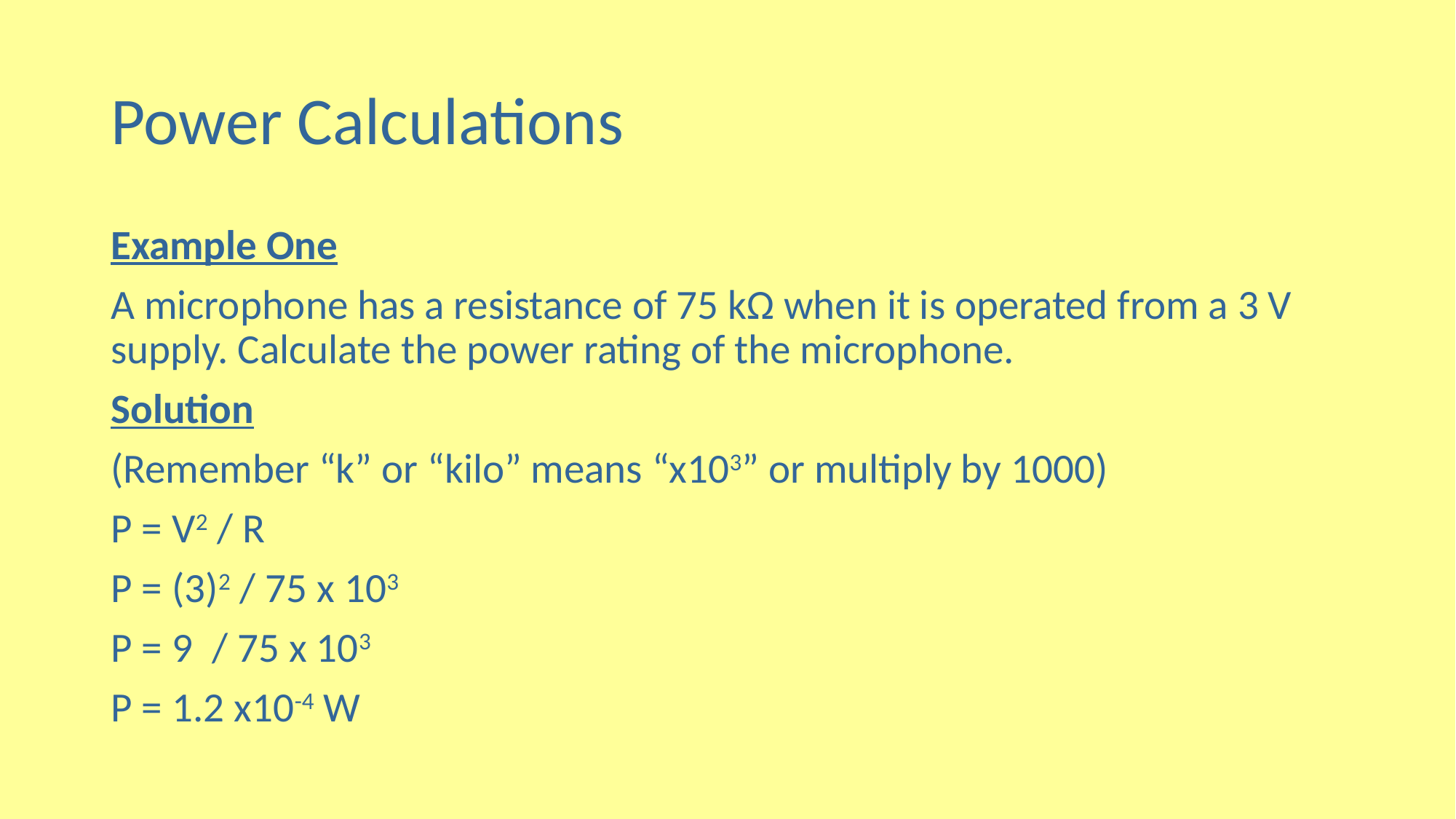

# Power Calculations
Example One
A microphone has a resistance of 75 kΩ when it is operated from a 3 V supply. Calculate the power rating of the microphone.
Solution
(Remember “k” or “kilo” means “x103” or multiply by 1000)
P = V2 / R
P = (3)2 / 75 x 103
P = 9  / 75 x 103
P = 1.2 x10-4 W